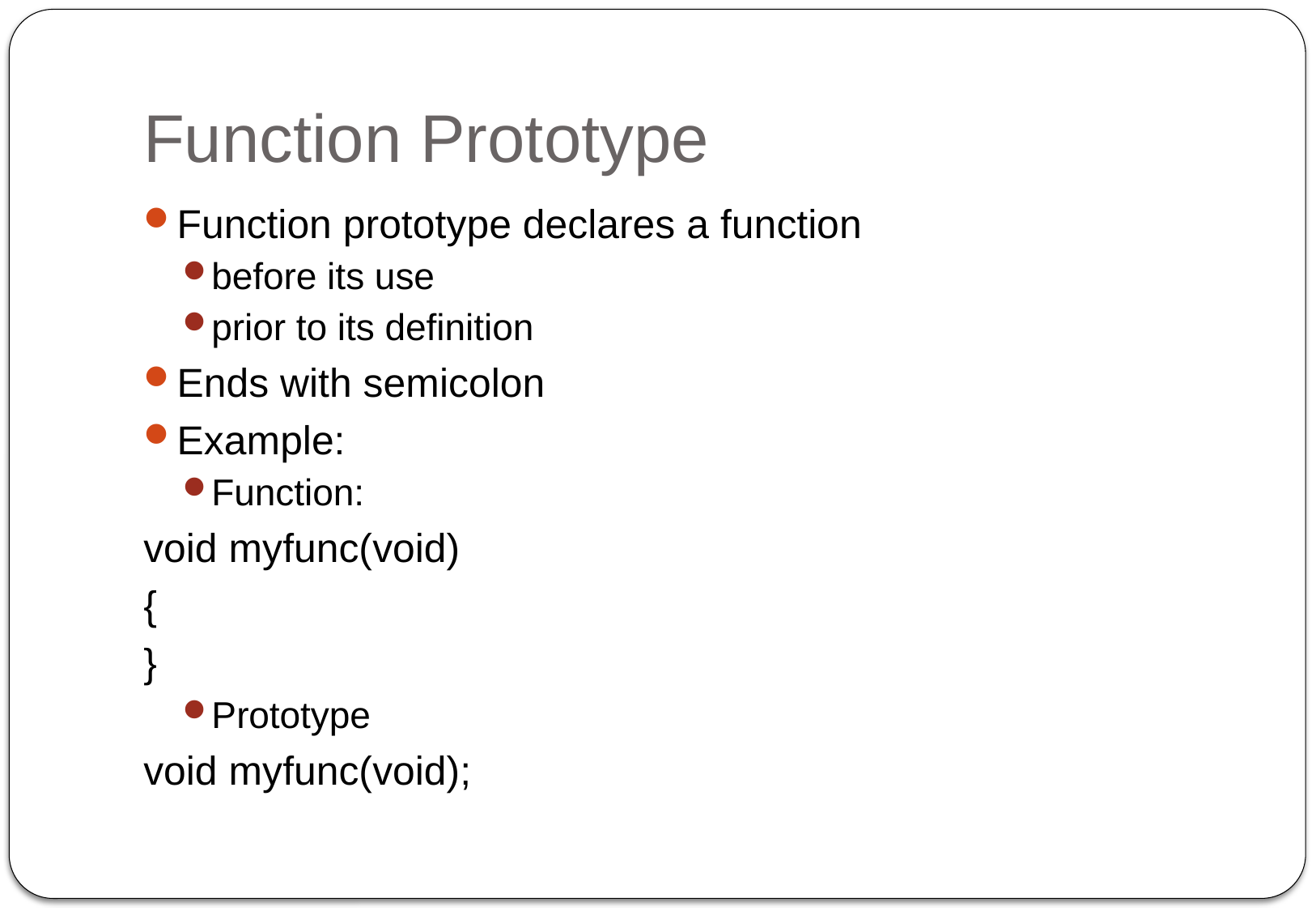

# Function Prototype
Function prototype declares a function
before its use
prior to its definition
Ends with semicolon
Example:
Function:
void myfunc(void)
{
}
Prototype
void myfunc(void);